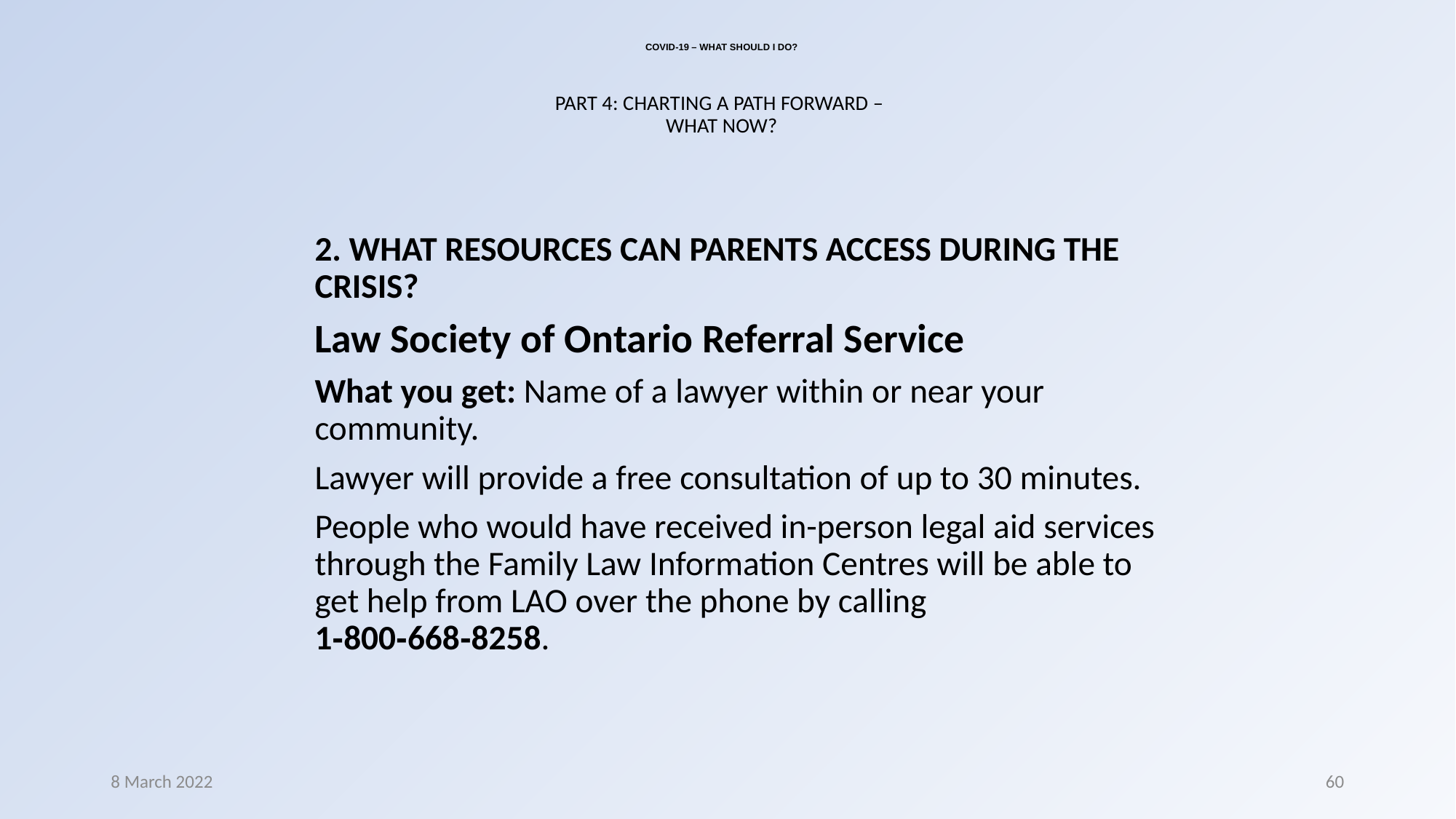

# COVID-19 – WHAT SHOULD I DO? PART 4: CHARTING A PATH FORWARD – WHAT NOW?
2. WHAT RESOURCES CAN PARENTS ACCESS DURING THE CRISIS?
Law Society of Ontario Referral Service
What you get: Name of a lawyer within or near your community.
Lawyer will provide a free consultation of up to 30 minutes.
People who would have received in-person legal aid services through the Family Law Information Centres will be able to get help from LAO over the phone by calling 1‑800‑668‑8258.

8 March 2022
60